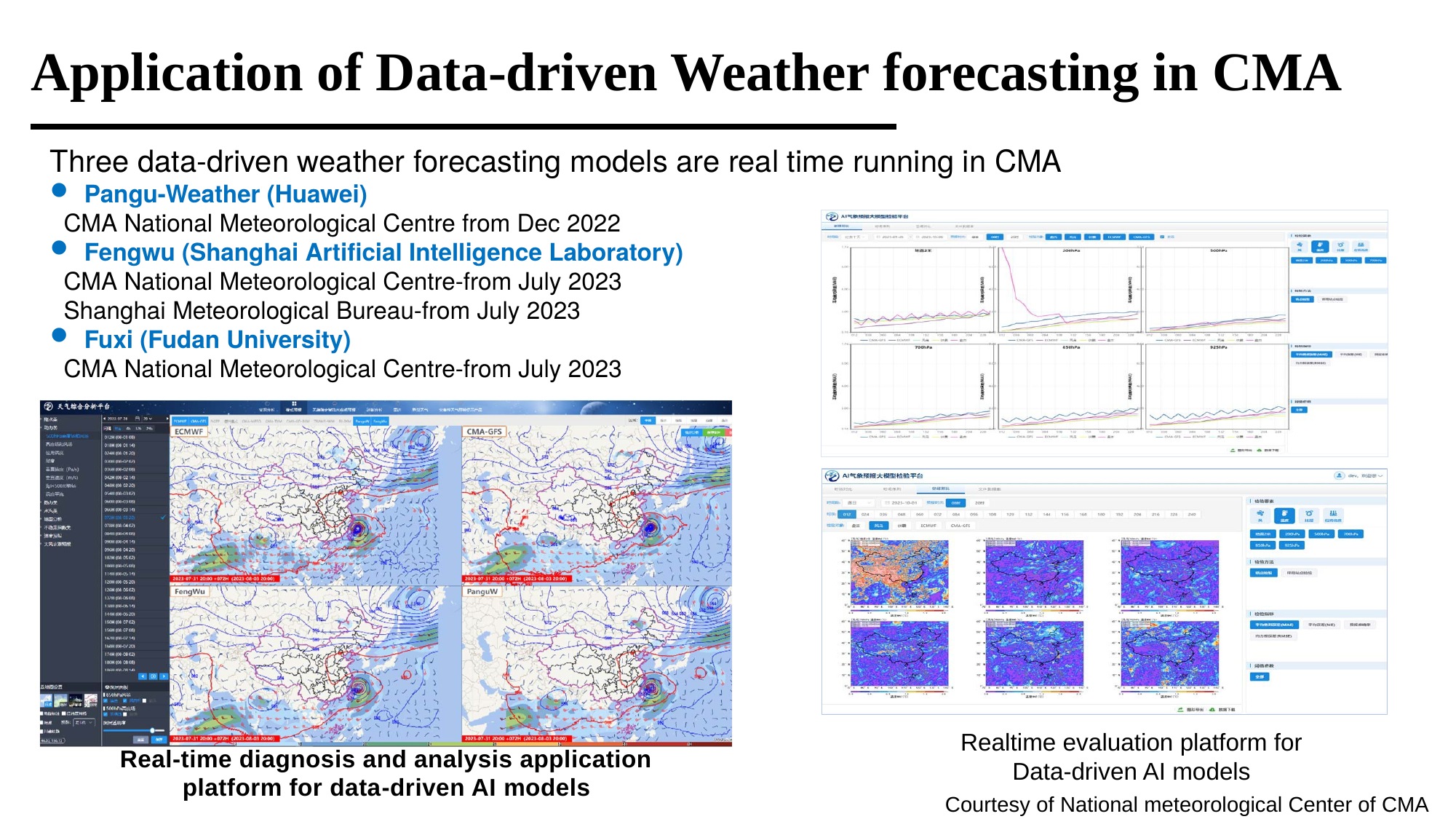

# Application of Data-driven Weather forecasting in CMA

Three data-driven weather forecasting models are real time running in CMA
Pangu-Weather (Huawei)
  CMA National Meteorological Centre from Dec 2022
Fengwu (Shanghai Artificial Intelligence Laboratory)
  CMA National Meteorological Centre-from July 2023
  Shanghai Meteorological Bureau-from July 2023
Fuxi (Fudan University)
  CMA National Meteorological Centre-from July 2023

Realtime evaluation platform for Data-driven AI models
Real-time diagnosis and analysis application platform for data-driven AI models
Courtesy of National meteorological Center of CMA